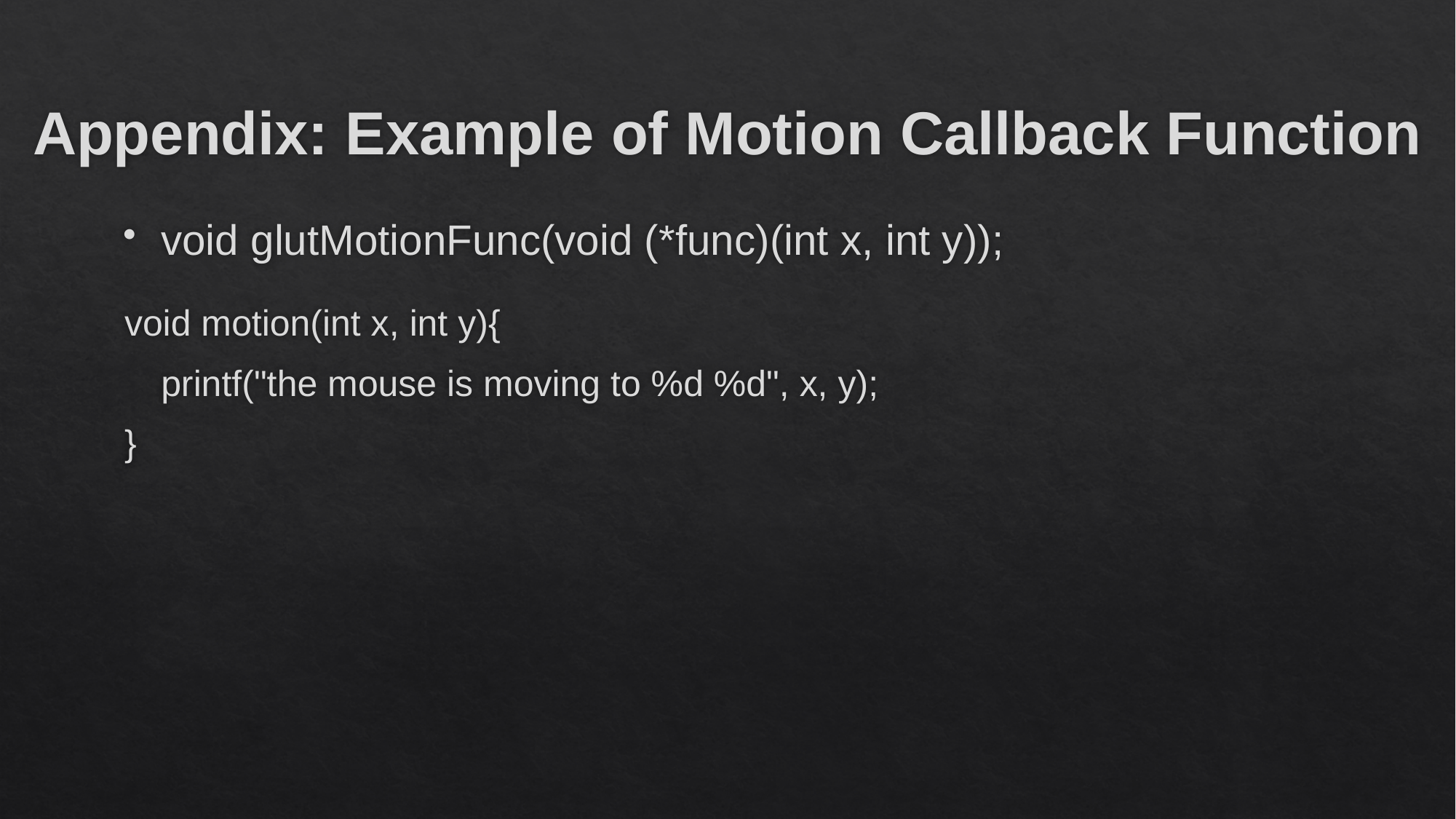

# Appendix: Example of Motion Callback Function
void glutMotionFunc(void (*func)(int x, int y));
void motion(int x, int y){
	printf("the mouse is moving to %d %d", x, y);
}